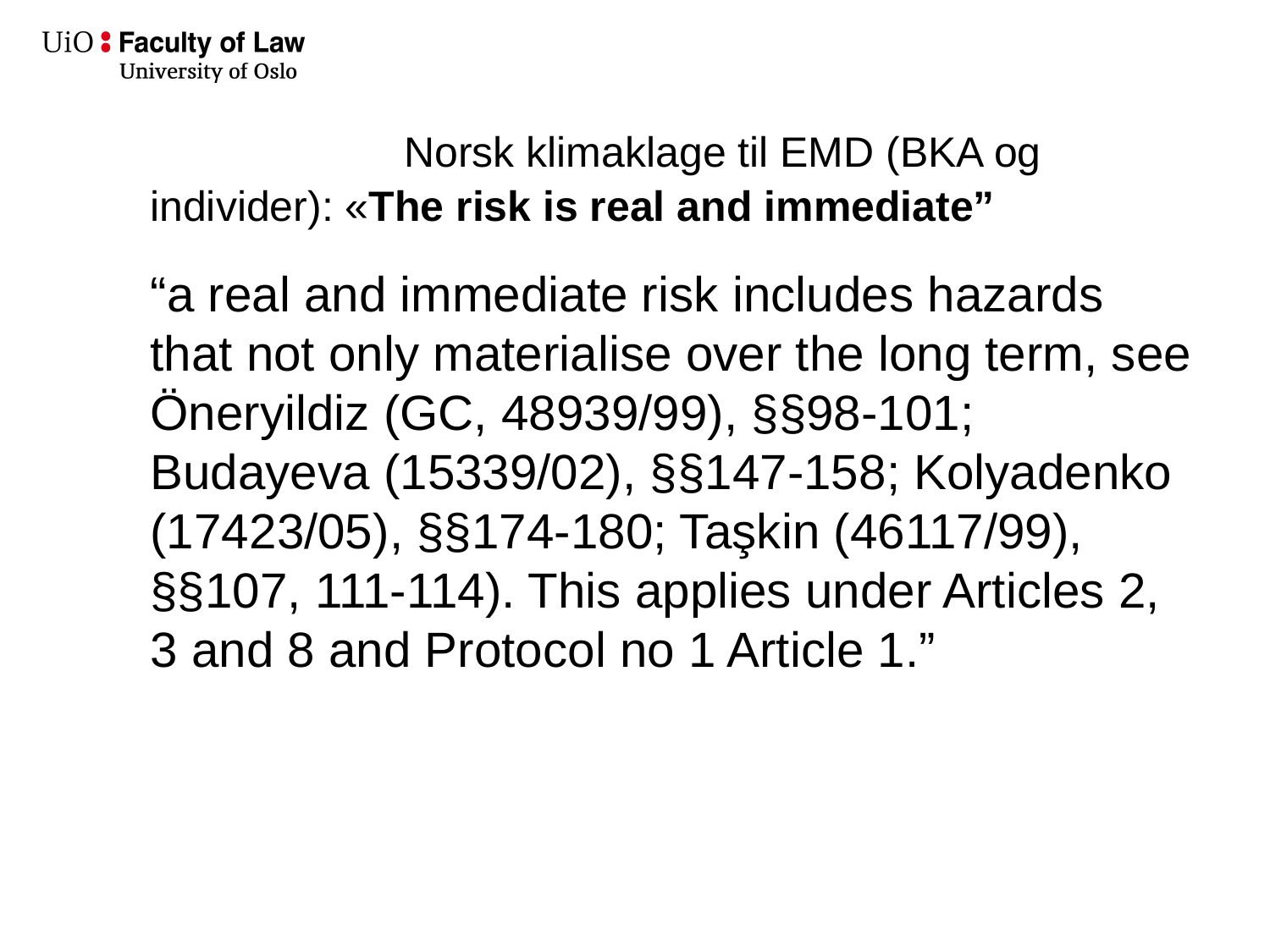

# Norsk klimaklage til EMD (BKA og individer): «The risk is real and immediate”
“a real and immediate risk includes hazards that not only materialise over the long term, see Öneryildiz (GC, 48939/99), §§98-101; Budayeva (15339/02), §§147-158; Kolyadenko (17423/05), §§174-180; Taşkin (46117/99), §§107, 111-114). This applies under Articles 2, 3 and 8 and Protocol no 1 Article 1.”